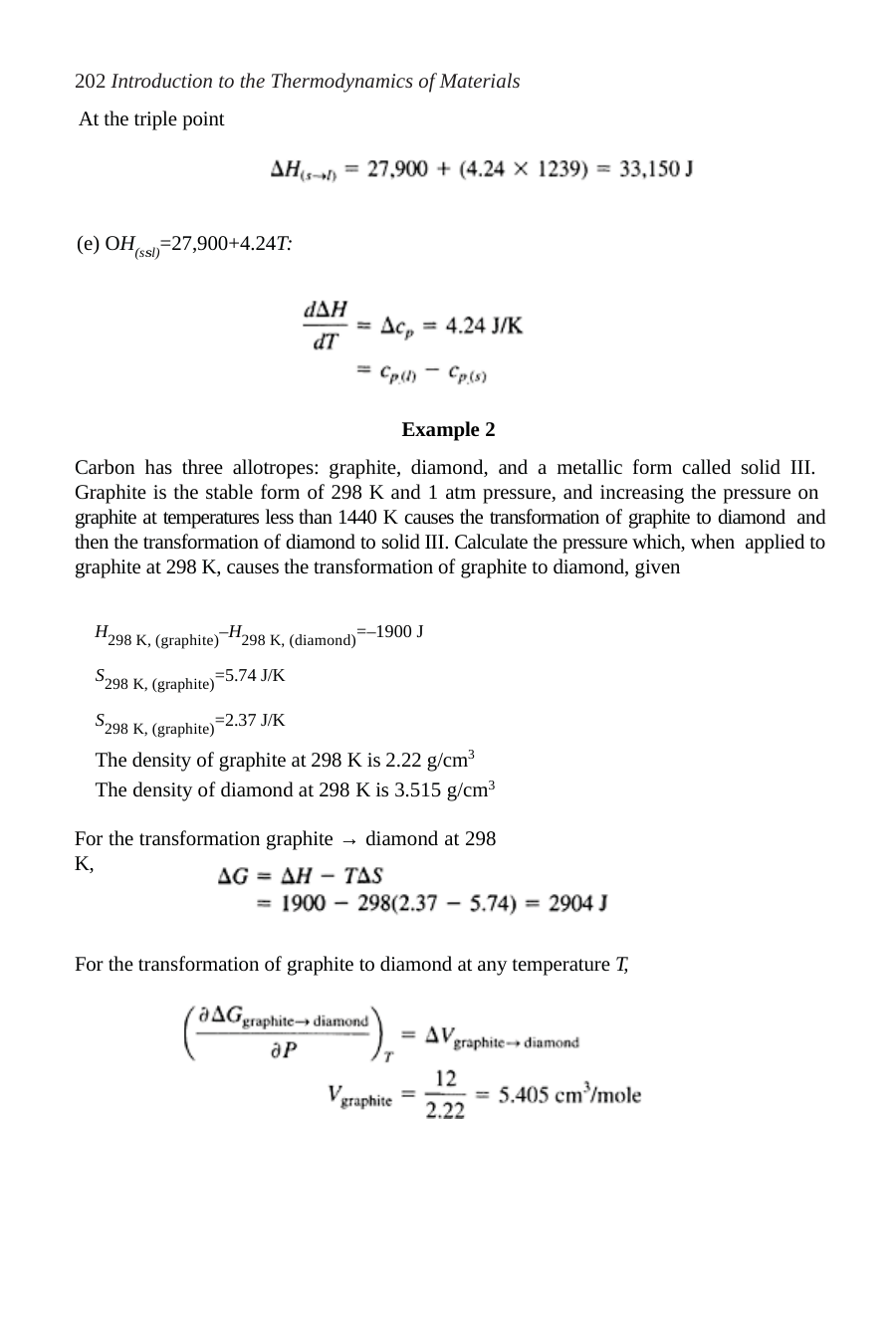

202 Introduction to the Thermodynamics of Materials
At the triple point

(e) OH(ssl)=27,900+4.24T:

Example 2
Carbon has three allotropes: graphite, diamond, and a metallic form called solid III.  Graphite is the stable form of 298 K and 1 atm pressure, and increasing the pressure on  graphite at temperatures less than 1440 K causes the transformation of graphite to diamond  and then the transformation of diamond to solid III. Calculate the pressure which, when  applied to graphite at 298 K, causes the transformation of graphite to diamond, given

H298 K, (graphite)–H298 K, (diamond)=–1900 J
S298 K, (graphite)=5.74 J/K
S298 K, (graphite)=2.37 J/K
The density of graphite at 298 K is 2.22 g/cm3  The density of diamond at 298 K is 3.515 g/cm3
For the transformation graphite → diamond at 298 K,

For the transformation of graphite to diamond at any temperature T,